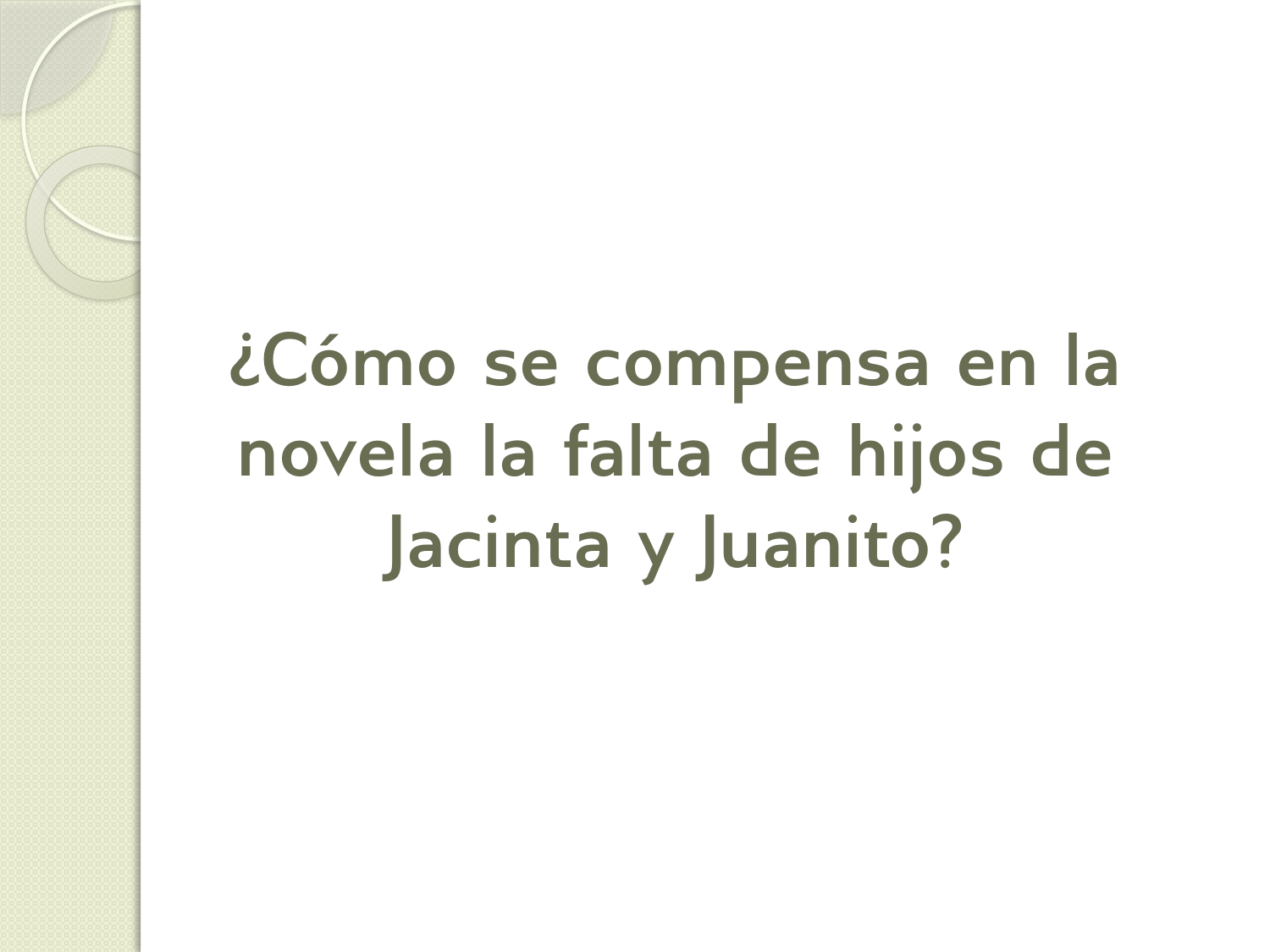

# ¿Cómo se compensa en la novela la falta de hijos de Jacinta y Juanito?